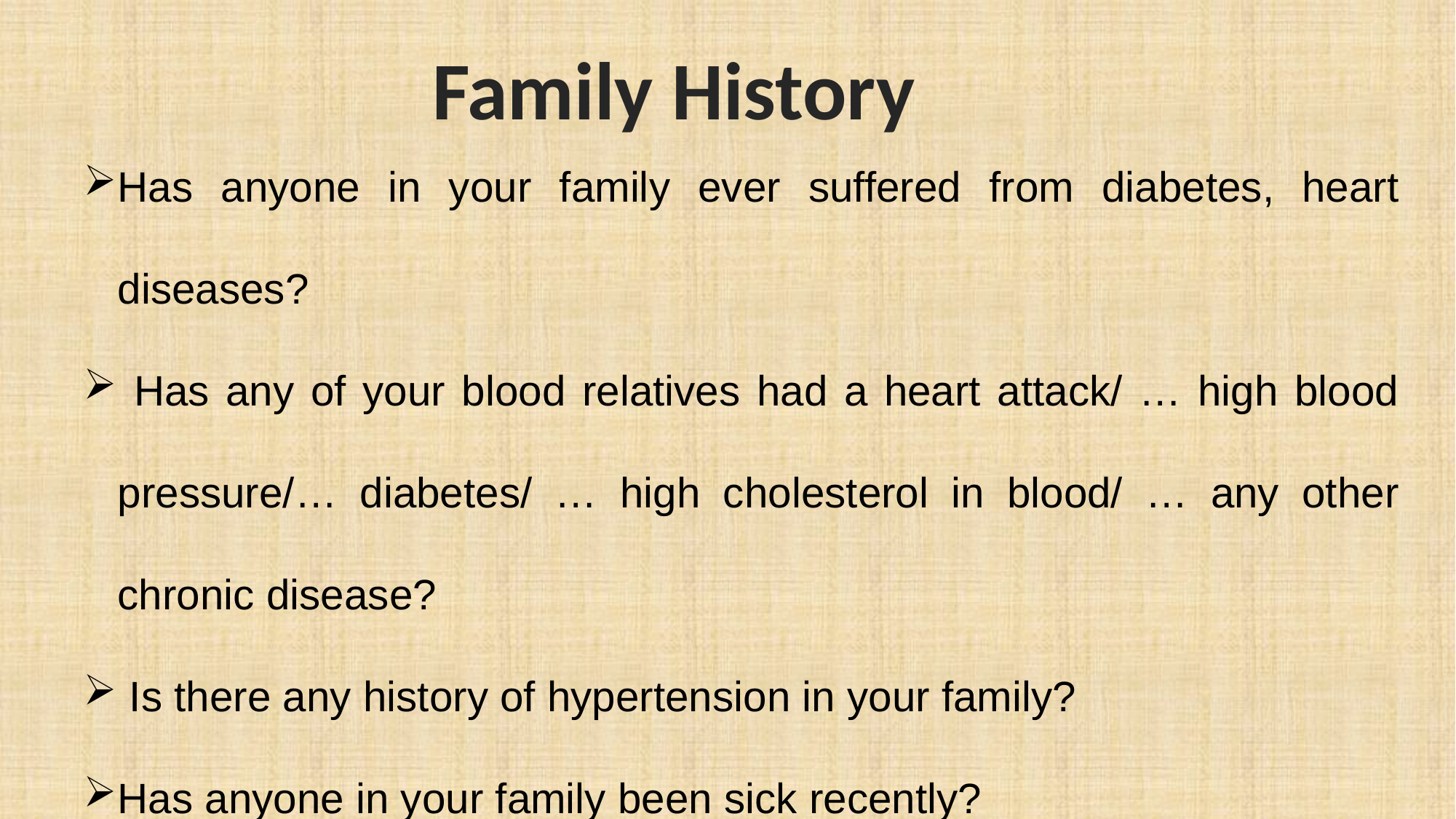

Family History
Has anyone in your family ever suffered from diabetes, heart diseases?
 Has any of your blood relatives had a heart attack/ … high blood pressure/… diabetes/ … high cholesterol in blood/ … any other chronic disease?
 Is there any history of hypertension in your family?
Has anyone in your family been sick recently?